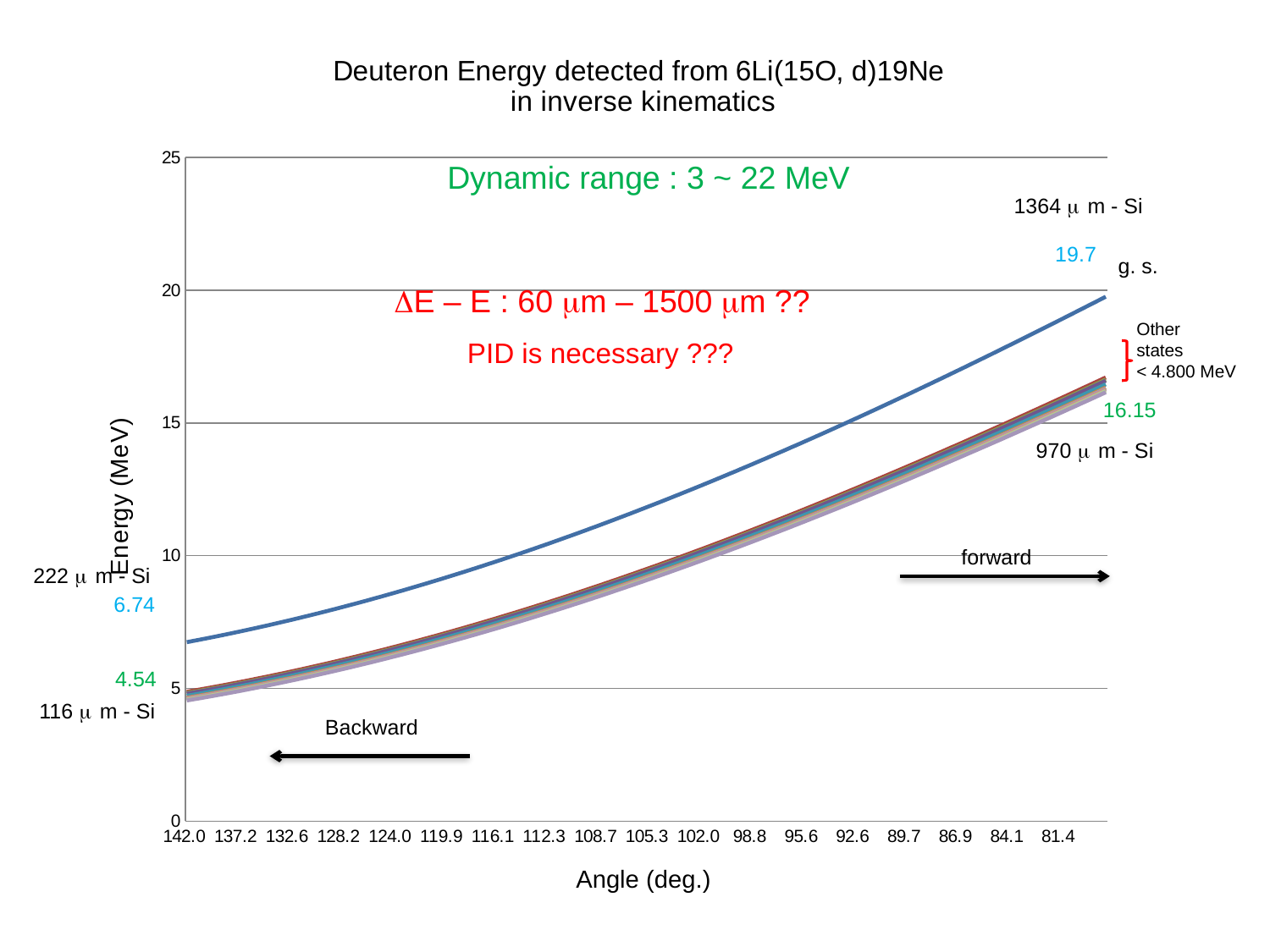

### Chart: Deuteron Energy detected from 6Li(15O, d)19Ne
in inverse kinematics

| Category |  |  |  |  |  |  |  |  |  |  |
|---|---|---|---|---|---|---|---|---|---|---|
| 141.97503399999999 | 6.74348 | 4.87548 | 4.82824 | 4.80314 | 4.72322 | 4.648939999999998 | 4.626719999999998 | 4.6114799999999985 | 4.57804 | 4.54724 |
| 141.67128399999999 | 6.7663 | 4.89624 | 4.848939999999998 | 4.8237999999999985 | 4.7438 | 4.669419999999998 | 4.647159999999999 | 4.63192 | 4.59842 | 4.567599999999998 |
| 141.36825600000006 | 6.789300000000002 | 4.91716 | 4.869819999999998 | 4.84464 | 4.7645399999999976 | 4.690059999999998 | 4.667779999999998 | 4.652519999999997 | 4.618979999999998 | 4.58812 |
| 141.06595000000002 | 6.812499999999998 | 4.938260000000002 | 4.89086 | 4.86566 | 4.78544 | 4.7108799999999995 | 4.688579999999998 | 4.67328 | 4.6397 | 4.6088 |
| 140.76436799999999 | 6.8358799999999995 | 4.95954 | 4.91208 | 4.88684 | 4.80654 | 4.73188 | 4.70954 | 4.694239999999998 | 4.660599999999998 | 4.62966 |
| 140.46350999999999 | 6.85946 | 4.981 | 4.933460000000002 | 4.9082 | 4.827799999999998 | 4.75304 | 4.73068 | 4.71534 | 4.68168 | 4.6507 |
| 140.16337799999999 | 6.88322 | 5.00262 | 4.95504 | 4.92974 | 4.84922 | 4.77438 | 4.75198 | 4.736640000000002 | 4.702919999999998 | 4.6719 |
| 139.86397199999999 | 6.9071799999999985 | 5.024419999999997 | 4.9767800000000015 | 4.95144 | 4.87082 | 4.7958799999999995 | 4.773460000000002 | 4.7581 | 4.724339999999998 | 4.69328 |
| 139.565293 | 6.931340000000002 | 5.04638 | 4.99868 | 4.973320000000002 | 4.892599999999998 | 4.817559999999998 | 4.795119999999998 | 4.779720000000002 | 4.745919999999998 | 4.714819999999998 |
| 139.26734200000001 | 6.95568 | 5.068539999999998 | 5.02076 | 4.99538 | 4.914559999999998 | 4.8394 | 4.816939999999998 | 4.80152 | 4.7676799999999995 | 4.73654 |
| 138.97011900000001 | 6.980200000000002 | 5.09086 | 5.04302 | 5.017599999999998 | 4.936680000000002 | 4.861419999999998 | 4.838919999999998 | 4.823499999999998 | 4.789600000000002 | 4.75842 |
| 138.67362499999993 | 7.004939999999999 | 5.11334 | 5.065459999999998 | 5.04 | 4.95896 | 4.88362 | 4.8610799999999985 | 4.84564 | 4.8117 | 4.78048 |
| 138.37786 | 7.02984 | 5.13602 | 5.08806 | 5.062559999999999 | 4.981420000000002 | 4.90598 | 4.88342 | 4.867939999999996 | 4.83396 | 4.8027 |
| 138.08282400000004 | 7.0549399999999975 | 5.158859999999998 | 5.110839999999998 | 5.0853 | 5.00406 | 4.928519999999998 | 4.90592 | 4.890419999999998 | 4.8564 | 4.825099999999998 |
| 137.78851900000001 | 7.08024 | 5.18186 | 5.13378 | 5.10822 | 5.02686 | 4.951220000000002 | 4.928579999999998 | 4.91308 | 4.879 | 4.84766 |
| 137.49494300000001 | 7.105719999999998 | 5.20504 | 5.1568999999999985 | 5.1313 | 5.04984 | 4.97408 | 4.95144 | 4.9359 | 4.901780000000001 | 4.87038 |
| 137.20209800000001 | 7.13138 | 5.2284 | 5.180179999999998 | 5.154559999999997 | 5.0729799999999985 | 4.997139999999998 | 4.97444 | 4.95888 | 4.924719999999998 | 4.89328 |
| 136.90998399999998 | 7.157239999999998 | 5.25192 | 5.203660000000002 | 5.177979999999998 | 5.0963 | 5.02034 | 4.99762 | 4.98204 | 4.94784 | 4.91634 |
| 136.61859999999999 | 7.18328 | 5.275620000000002 | 5.2272799999999995 | 5.20158 | 5.1197799999999996 | 5.04372 | 5.020959999999998 | 5.00538 | 4.971120000000002 | 4.93958 |
| 136.32794600000011 | 7.20952 | 5.29948 | 5.25108 | 5.22536 | 5.14344 | 5.0672799999999985 | 5.044479999999998 | 5.028859999999998 | 4.994559999999998 | 4.962979999999998 |
| 136.03802300000001 | 7.23594 | 5.323519999999998 | 5.27506 | 5.249300000000002 | 5.167259999999998 | 5.090979999999998 | 5.068179999999998 | 5.052539999999998 | 5.018179999999998 | 4.98656 |
| 135.748831 | 7.262559999999998 | 5.347739999999998 | 5.2992 | 5.273400000000001 | 5.19126 | 5.114879999999998 | 5.092019999999998 | 5.076360000000002 | 5.04196 | 5.0103 |
| 135.46036800000005 | 7.289360000000002 | 5.372119999999998 | 5.323519999999998 | 5.29768 | 5.215419999999998 | 5.138919999999998 | 5.116039999999998 | 5.10036 | 5.065899999999998 | 5.0342 |
| 135.17263499999999 | 7.31634 | 5.39668 | 5.347999999999998 | 5.322119999999997 | 5.239740000000002 | 5.163159999999999 | 5.14024 | 5.124519999999997 | 5.09002 | 5.05826 |
| 134.88563100000005 | 7.3435 | 5.4214 | 5.37266 | 5.34674 | 5.26424 | 5.187539999999998 | 5.164599999999997 | 5.14886 | 5.114299999999998 | 5.0825 |
| 134.599356 | 7.37086 | 5.446280000000002 | 5.397479999999998 | 5.37152 | 5.28892 | 5.2120999999999995 | 5.18912 | 5.17336 | 5.13876 | 5.106919999999998 |
| 134.31380999999999 | 7.398419999999998 | 5.471340000000002 | 5.42246 | 5.3964799999999995 | 5.31376 | 5.23682 | 5.2138 | 5.198039999999998 | 5.163379999999998 | 5.13148 |
| 134.02899300000001 | 7.42614 | 5.49658 | 5.44762 | 5.4216 | 5.33876 | 5.26172 | 5.238660000000002 | 5.222859999999998 | 5.188159999999998 | 5.15622 |
| 133.74490199999994 | 7.45406 | 5.521979999999998 | 5.47296 | 5.4469 | 5.363919999999998 | 5.28678 | 5.2637 | 5.2478799999999985 | 5.21312 | 5.181119999999998 |
| 133.46153900000004 | 7.48216 | 5.547539999999998 | 5.49844 | 5.472360000000002 | 5.389260000000002 | 5.3119999999999985 | 5.28888 | 5.27304 | 5.238220000000002 | 5.2062 |
| 133.178901 | 7.51044 | 5.573280000000001 | 5.524119999999996 | 5.497979999999998 | 5.41476 | 5.33738 | 5.314239999999998 | 5.29838 | 5.2635 | 5.231420000000002 |
| 132.89699000000005 | 7.53892 | 5.59918 | 5.54994 | 5.5237799999999995 | 5.44044 | 5.362939999999997 | 5.339760000000002 | 5.323859999999998 | 5.28896 | 5.25682 |
| 132.61580299999994 | 7.567579999999998 | 5.625239999999998 | 5.57594 | 5.54974 | 5.46628 | 5.38866 | 5.365459999999998 | 5.34954 | 5.3145599999999975 | 5.28238 |
| 132.33534000000006 | 7.59642 | 5.6514799999999985 | 5.6021199999999975 | 5.57586 | 5.49228 | 5.414559999999998 | 5.3913 | 5.37536 | 5.34034 | 5.308119999999998 |
| 132.0556 | 7.6254399999999976 | 5.677899999999998 | 5.628439999999998 | 5.602159999999998 | 5.51846 | 5.440620000000002 | 5.41732 | 5.401360000000002 | 5.36628 | 5.334 |
| 131.77658199999993 | 7.654639999999998 | 5.704479999999998 | 5.654939999999996 | 5.628619999999998 | 5.5447999999999995 | 5.46682 | 5.4435 | 5.427519999999999 | 5.392379999999998 | 5.360059999999998 |
| 131.49828500000001 | 7.684039999999999 | 5.731220000000002 | 5.68162 | 5.65524 | 5.571300000000002 | 5.493220000000002 | 5.46986 | 5.45384 | 5.418660000000002 | 5.38628 |
| 131.220708 | 7.71362 | 5.758119999999998 | 5.70844 | 5.682039999999998 | 5.597959999999998 | 5.51976 | 5.496360000000002 | 5.48032 | 5.4451 | 5.41266 |
| 130.94385099999994 | 7.74338 | 5.7852 | 5.73544 | 5.709 | 5.624799999999998 | 5.54648 | 5.523039999999998 | 5.5069799999999995 | 5.471680000000002 | 5.439200000000002 |
| 130.667711 | 7.773320000000002 | 5.812439999999998 | 5.76262 | 5.73612 | 5.65178 | 5.573340000000002 | 5.54988 | 5.5338 | 5.49844 | 5.465919999999998 |
| 130.39228800000006 | 7.80344 | 5.83984 | 5.78994 | 5.76342 | 5.678939999999998 | 5.6003799999999995 | 5.57688 | 5.56076 | 5.52536 | 5.49278 |
| 130.11758099999994 | 7.83374 | 5.867419999999997 | 5.817439999999999 | 5.79086 | 5.706280000000001 | 5.6275999999999975 | 5.604039999999999 | 5.587919999999999 | 5.55246 | 5.51982 |
| 129.84358799999998 | 7.864219999999999 | 5.895159999999998 | 5.8450999999999995 | 5.818479999999998 | 5.733760000000002 | 5.654959999999997 | 5.63138 | 5.615219999999998 | 5.579700000000002 | 5.547019999999998 |
| 129.57030800000001 | 7.894899999999998 | 5.92306 | 5.872919999999998 | 5.84628 | 5.76142 | 5.682479999999998 | 5.658859999999998 | 5.6426799999999995 | 5.607119999999997 | 5.57438 |
| 129.29773900000001 | 7.92574 | 5.95112 | 5.90092 | 5.87422 | 5.789240000000002 | 5.7101799999999985 | 5.686519999999998 | 5.6703 | 5.6346799999999995 | 5.6019 |
| 129.025881 | 7.95678 | 5.9793600000000025 | 5.92906 | 5.90234 | 5.817199999999998 | 5.73804 | 5.71434 | 5.698099999999998 | 5.662419999999997 | 5.629579999999998 |
| 128.75473199999999 | 7.9879799999999985 | 6.00774 | 5.95738 | 5.930620000000002 | 5.84536 | 5.76604 | 5.74232 | 5.72606 | 5.690319999999998 | 5.6574199999999975 |
| 128.48429100000001 | 8.01938 | 6.0363000000000016 | 5.98586 | 5.95904 | 5.873660000000002 | 5.79422 | 5.77046 | 5.754159999999998 | 5.71836 | 5.685419999999998 |
| 128.21455499999988 | 8.05094 | 6.065039999999998 | 6.014519999999997 | 5.987660000000002 | 5.90212 | 5.8225599999999975 | 5.79876 | 5.78244 | 5.74658 | 5.7135799999999985 |
| 127.94552400000005 | 8.082700000000003 | 6.093919999999998 | 6.04332 | 6.01642 | 5.930760000000002 | 5.85106 | 5.827219999999998 | 5.810879999999998 | 5.77496 | 5.7419 |
| 127.677196 | 8.11462 | 6.122959999999997 | 6.07228 | 6.04534 | 5.95954 | 5.87972 | 5.855839999999998 | 5.83946 | 5.8035 | 5.77038 |
| 127.40956900000003 | 8.146740000000001 | 6.152179999999998 | 6.10142 | 6.07444 | 5.9885 | 5.90854 | 5.88462 | 5.86822 | 5.8322 | 5.79904 |
| 127.142642 | 8.179020000000001 | 6.18156 | 6.13072 | 6.10368 | 6.017599999999998 | 5.93752 | 5.91356 | 5.897139999999998 | 5.86106 | 5.8278399999999975 |
| 126.87641199999997 | 8.211500000000001 | 6.2111 | 6.160179999999998 | 6.1331 | 6.04688 | 5.96668 | 5.94268 | 5.92622 | 5.89006 | 5.8568 |
| 126.61087999999998 | 8.24414 | 6.2408 | 6.18978 | 6.162659999999998 | 6.07632 | 5.9959799999999985 | 5.971940000000002 | 5.95546 | 5.919240000000002 | 5.885919999999998 |
| 126.346042 | 8.27696 | 6.270660000000002 | 6.21956 | 6.192399999999998 | 6.105899999999998 | 6.025439999999998 | 6.001360000000002 | 5.98484 | 5.94858 | 5.9152 |
| 126.081896 | 8.30996 | 6.30068 | 6.2495 | 6.2223 | 6.13566 | 6.05506 | 6.03094 | 6.014399999999998 | 5.97808 | 5.94464 |
| 125.81844199999998 | 8.34312 | 6.33086 | 6.279600000000002 | 6.25236 | 6.165579999999998 | 6.084839999999998 | 6.06068 | 6.044119999999999 | 6.007719999999998 | 5.97422 |
| 125.55567699999997 | 8.376480000000004 | 6.3612 | 6.30986 | 6.2825799999999985 | 6.19564 | 6.114779999999998 | 6.090579999999998 | 6.07398 | 6.037539999999998 | 6.0039799999999985 |
| 125.29360000000003 | 8.410020000000001 | 6.39172 | 6.34028 | 6.3129399999999976 | 6.225879999999998 | 6.144859999999999 | 6.120619999999998 | 6.104019999999998 | 6.067499999999998 | 6.03388 |
| 125.032208 | 8.44372 | 6.4223799999999995 | 6.37088 | 6.34348 | 6.256260000000002 | 6.175119999999998 | 6.150839999999998 | 6.134199999999998 | 6.09762 | 6.063959999999998 |
| 124.7715 | 8.4776 | 6.4532 | 6.401620000000002 | 6.374179999999998 | 6.28682 | 6.20554 | 6.18122 | 6.164539999999996 | 6.127899999999998 | 6.094179999999998 |
| 124.51147300000002 | 8.511660000000001 | 6.4841799999999985 | 6.4325 | 6.40504 | 6.317519999999997 | 6.2361 | 6.21174 | 6.195039999999998 | 6.158339999999998 | 6.124559999999996 |
| 124.252126 | 8.54588 | 6.51532 | 6.46356 | 6.436040000000002 | 6.34838 | 6.26684 | 6.24242 | 6.2257 | 6.188939999999998 | 6.155099999999998 |
| 123.99345700000002 | 8.58028 | 6.546640000000002 | 6.4947799999999996 | 6.46722 | 6.3794 | 6.29772 | 6.273260000000002 | 6.2565 | 6.21968 | 6.1857799999999985 |
| 123.73546399999999 | 8.61486 | 6.5781 | 6.52616 | 6.49854 | 6.4105799999999995 | 6.328759999999998 | 6.30426 | 6.2874799999999995 | 6.2505799999999985 | 6.21664 |
| 123.478145 | 8.64962 | 6.60972 | 6.5577 | 6.53002 | 6.44192 | 6.35996 | 6.33542 | 6.3186 | 6.281660000000002 | 6.24764 |
| 123.221497 | 8.68454 | 6.6415 | 6.58938 | 6.56166 | 6.473420000000002 | 6.3913 | 6.36674 | 6.34988 | 6.312859999999998 | 6.2788 |
| 122.96552000000003 | 8.719660000000001 | 6.67342 | 6.62122 | 6.59346 | 6.50506 | 6.422819999999998 | 6.3982 | 6.38132 | 6.34424 | 6.3100999999999985 |
| 122.71020900000005 | 8.75492 | 6.705519999999998 | 6.65324 | 6.625419999999997 | 6.53688 | 6.454479999999998 | 6.42982 | 6.412919999999998 | 6.37576 | 6.3415799999999996 |
| 122.45556500000002 | 8.790379999999999 | 6.73776 | 6.6854 | 6.657539999999997 | 6.568839999999998 | 6.486300000000002 | 6.4616 | 6.44466 | 6.40744 | 6.3732 |
| 122.20158300000003 | 8.825980000000003 | 6.77018 | 6.7177 | 6.6898 | 6.600959999999998 | 6.51826 | 6.49352 | 6.476560000000002 | 6.439280000000002 | 6.40496 |
| 121.94826300000005 | 8.861780000000003 | 6.80274 | 6.7501799999999985 | 6.72224 | 6.63322 | 6.5504 | 6.525599999999998 | 6.50862 | 6.471260000000004 | 6.436900000000001 |
| 121.69560199999998 | 8.89774 | 6.83546 | 6.78282 | 6.754819999999998 | 6.665639999999998 | 6.58268 | 6.557839999999998 | 6.54082 | 6.5034 | 6.468979999999998 |
| 121.44359700000003 | 8.93388 | 6.868339999999998 | 6.815599999999998 | 6.78756 | 6.69822 | 6.6151199999999974 | 6.59024 | 6.57318 | 6.5357 | 6.5012 |
| 121.19224800000001 | 8.970180000000003 | 6.901360000000002 | 6.848539999999998 | 6.820439999999998 | 6.73096 | 6.6476999999999995 | 6.622779999999998 | 6.6057 | 6.568159999999998 | 6.5336 |
| 120.94155100000003 | 9.00666 | 6.93454 | 6.88162 | 6.8534799999999985 | 6.76386 | 6.680439999999998 | 6.655479999999998 | 6.63836 | 6.60076 | 6.566119999999998 |
| 120.69150300000003 | 9.0433 | 6.967879999999998 | 6.914879999999998 | 6.88668 | 6.7969 | 6.71334 | 6.68832 | 6.67118 | 6.6335 | 6.598819999999998 |
| 120.44210400000003 | 9.08012 | 7.00138 | 6.948280000000001 | 6.92004 | 6.83008 | 6.74638 | 6.72132 | 6.704159999999998 | 6.6663999999999985 | 6.631660000000002 |
| 120.19335100000001 | 9.117100000000002 | 7.03504 | 6.981840000000002 | 6.95354 | 6.863439999999998 | 6.77958 | 6.754479999999998 | 6.73728 | 6.69946 | 6.664659999999998 |
| 119.94524100000002 | 9.15426 | 7.068839999999998 | 7.015539999999998 | 6.9872 | 6.896939999999998 | 6.812919999999997 | 6.78778 | 6.77054 | 6.732660000000002 | 6.697799999999998 |
| 119.69777199999997 | 9.19158 | 7.1027999999999984 | 7.0494 | 7.02102 | 6.93058 | 6.84644 | 6.82124 | 6.803979999999998 | 6.76602 | 6.73108 |
| 119.450942 | 9.22906 | 7.1369 | 7.08342 | 7.054979999999998 | 6.9643999999999995 | 6.8800799999999995 | 6.854839999999998 | 6.837539999999998 | 6.79954 | 6.7645399999999976 |
| 119.204748 | 9.266720000000001 | 7.17116 | 7.117599999999999 | 7.0891 | 6.99834 | 6.91388 | 6.8886 | 6.871280000000001 | 6.83318 | 6.798119999999998 |
| 118.959188 | 9.30456 | 7.2055799999999985 | 7.1518999999999995 | 7.123359999999998 | 7.03246 | 6.94784 | 6.922519999999998 | 6.90516 | 6.866999999999998 | 6.83186 |
| 118.71426000000004 | 9.342540000000005 | 7.24014 | 7.18638 | 7.157779999999998 | 7.06672 | 6.98194 | 6.95658 | 6.93918 | 6.90096 | 6.865759999999998 |
| 118.46996200000002 | 9.380700000000003 | 7.27486 | 7.221 | 7.192359999999998 | 7.101119999999998 | 7.0162 | 6.99078 | 6.973360000000001 | 6.935060000000002 | 6.8998 |
| 118.226291 | 9.41904 | 7.30974 | 7.25578 | 7.227079999999998 | 7.13568 | 7.0506 | 7.025139999999999 | 7.00768 | 6.96932 | 6.934 |
| 117.98324400000003 | 9.45752 | 7.34476 | 7.2907 | 7.26196 | 7.17038 | 7.08516 | 7.05964 | 7.04216 | 7.00372 | 6.96832 |
| 117.74081900000003 | 9.49618 | 7.37992 | 7.325779999999998 | 7.29698 | 7.20524 | 7.11986 | 7.0943 | 7.07678 | 7.038260000000002 | 7.002819999999998 |
| 117.49901500000003 | 9.535 | 7.41524 | 7.360999999999998 | 7.33216 | 7.240240000000002 | 7.154699999999998 | 7.129099999999998 | 7.111539999999998 | 7.07296 | 7.03744 |
| 117.257828 | 9.574000000000002 | 7.45072 | 7.39638 | 7.367479999999998 | 7.2754 | 7.1897 | 7.164059999999997 | 7.14646 | 7.107819999999998 | 7.07222 |
| 117.01725600000003 | 9.613140000000001 | 7.486340000000002 | 7.4319000000000015 | 7.40294 | 7.3107 | 7.224839999999999 | 7.199139999999998 | 7.181519999999998 | 7.1427999999999985 | 7.107159999999999 |
| 116.77729600000002 | 9.652460000000005 | 7.5221199999999975 | 7.467579999999998 | 7.43856 | 7.34616 | 7.260139999999998 | 7.2344 | 7.21674 | 7.177939999999999 | 7.14222 |
| 116.537947 | 9.691940000000002 | 7.55804 | 7.5034 | 7.47434 | 7.38176 | 7.295579999999998 | 7.26978 | 7.2520999999999995 | 7.21324 | 7.177439999999998 |
| 116.29920500000003 | 9.7316 | 7.594099999999998 | 7.539360000000002 | 7.51024 | 7.4174999999999995 | 7.33116 | 7.30532 | 7.2876 | 7.248660000000002 | 7.212819999999998 |
| 116.06106900000003 | 9.771400000000002 | 7.63032 | 7.57548 | 7.54632 | 7.4534 | 7.3668999999999984 | 7.341 | 7.32326 | 7.28424 | 7.24832 |
| 115.82353500000001 | 9.81136 | 7.6666799999999995 | 7.61174 | 7.582519999999998 | 7.489440000000002 | 7.40278 | 7.37684 | 7.35906 | 7.31996 | 7.28398 |
| 115.586602 | 9.851500000000005 | 7.7032 | 7.648159999999998 | 7.618879999999998 | 7.52562 | 7.438800000000001 | 7.41282 | 7.394999999999998 | 7.355839999999998 | 7.31978 |
| 115.350267 | 9.891800000000003 | 7.739860000000002 | 7.684719999999999 | 7.655379999999998 | 7.56196 | 7.4749799999999995 | 7.44894 | 7.4310800000000015 | 7.39184 | 7.355719999999998 |
| 115.11452800000002 | 9.932260000000001 | 7.776660000000002 | 7.72142 | 7.692039999999999 | 7.59842 | 7.51128 | 7.4852 | 7.46732 | 7.427999999999998 | 7.39182 |
| 114.87938099999997 | 9.97286 | 7.81362 | 7.75828 | 7.728839999999998 | 7.63506 | 7.54774 | 7.5216 | 7.50368 | 7.4643 | 7.42804 |
| 114.64482500000003 | 10.013640000000002 | 7.850719999999998 | 7.79528 | 7.7657799999999995 | 7.67182 | 7.58434 | 7.55816 | 7.5402 | 7.50076 | 7.464419999999998 |
| 114.41085600000002 | 10.054580000000003 | 7.887959999999998 | 7.832419999999998 | 7.802859999999998 | 7.70872 | 7.621099999999998 | 7.594859999999998 | 7.57688 | 7.53734 | 7.500939999999998 |
| 114.17747399999998 | 10.095680000000003 | 7.92536 | 7.8697 | 7.8401 | 7.74578 | 7.657979999999998 | 7.6317 | 7.61368 | 7.57406 | 7.5376 |
| 113.94467400000005 | 10.136940000000001 | 7.9628999999999985 | 7.90714 | 7.8774799999999985 | 7.7829799999999985 | 7.695019999999999 | 7.668679999999998 | 7.65062 | 7.610939999999998 | 7.5744 |
| 113.71245500000002 | 10.17836 | 8.000580000000003 | 7.94472 | 7.915 | 7.820319999999998 | 7.7322 | 7.7058 | 7.687719999999998 | 7.647959999999998 | 7.61134 |
| 113.48081400000002 | 10.21992 | 8.0384 | 7.98244 | 7.95266 | 7.857819999999998 | 7.76952 | 7.74308 | 7.724959999999998 | 7.685119999999999 | 7.648439999999998 |
| 113.24974899999998 | 10.261660000000001 | 8.076360000000001 | 8.020300000000002 | 7.99046 | 7.895439999999998 | 7.8069799999999985 | 7.78048 | 7.762319999999998 | 7.722419999999998 | 7.68566 |
| 113.01925600000003 | 10.303540000000003 | 8.11448 | 8.058300000000001 | 8.02842 | 7.933220000000002 | 7.844579999999998 | 7.818039999999998 | 7.79984 | 7.75986 | 7.72304 |
| 112.789334 | 10.345600000000005 | 8.152740000000005 | 8.09646 | 8.06652 | 7.971120000000002 | 7.88232 | 7.855739999999998 | 7.8374999999999995 | 7.797439999999998 | 7.760539999999998 |
| 112.55998 | 10.3878 | 8.19114 | 8.13474 | 8.104740000000001 | 8.00918 | 7.9202 | 7.893559999999998 | 7.8753 | 7.83516 | 7.798179999999999 |
| 112.331192 | 10.43016 | 8.22968 | 8.17318 | 8.14312 | 8.047379999999999 | 7.95822 | 7.931540000000002 | 7.913240000000002 | 7.87302 | 7.835979999999998 |
| 112.10296700000001 | 10.472680000000004 | 8.26836 | 8.21176 | 8.181640000000002 | 8.08572 | 7.9964 | 7.969660000000002 | 7.95132 | 7.91102 | 7.8739 |
| 111.87530199999996 | 10.515360000000001 | 8.30718 | 8.250480000000003 | 8.2203 | 8.124179999999999 | 8.0347 | 8.007900000000001 | 7.98954 | 7.949160000000002 | 7.91198 |
| 111.648195 | 10.55818 | 8.34614 | 8.28932 | 8.2591 | 8.1628 | 8.07314 | 8.0463 | 8.02788 | 7.98744 | 7.95018 |
| 111.42164400000003 | 10.60116 | 8.38526 | 8.32832 | 8.29804 | 8.201560000000002 | 8.11172 | 8.08482 | 8.06638 | 8.02584 | 7.98852 |
| 111.195646 | 10.6443 | 8.4245 | 8.367460000000005 | 8.33712 | 8.24046 | 8.150440000000005 | 8.123500000000003 | 8.105020000000001 | 8.064400000000003 | 8.027000000000001 |
| 110.97019899999998 | 10.6876 | 8.463880000000003 | 8.406740000000003 | 8.37634 | 8.2795 | 8.189300000000001 | 8.1623 | 8.14378 | 8.103100000000001 | 8.065620000000003 |
| 110.74529900000003 | 10.73104 | 8.50342 | 8.44616 | 8.415700000000003 | 8.318660000000001 | 8.228299999999997 | 8.20124 | 8.1827 | 8.141919999999997 | 8.104379999999999 |
| 110.520945 | 10.77464 | 8.54308 | 8.48572 | 8.455200000000005 | 8.357980000000003 | 8.26744 | 8.24034 | 8.22174 | 8.18088 | 8.14326 |
| 110.29713400000003 | 10.81838 | 8.582880000000003 | 8.52542 | 8.494840000000003 | 8.39742 | 8.30672 | 8.27954 | 8.26092 | 8.21998 | 8.182300000000001 |
| 110.073864 | 10.862280000000004 | 8.62284 | 8.565240000000005 | 8.53462 | 8.43702 | 8.34612 | 8.318900000000001 | 8.30024 | 8.259220000000001 | 8.22146 |
| 109.85113200000001 | 10.90634 | 8.662920000000002 | 8.605220000000001 | 8.574520000000001 | 8.476740000000005 | 8.385660000000005 | 8.358400000000003 | 8.3397 | 8.2986 | 8.260760000000001 |
| 109.62893499999997 | 10.950540000000004 | 8.703140000000001 | 8.64532 | 8.61458 | 8.5166 | 8.42534 | 8.398020000000002 | 8.379280000000003 | 8.33812 | 8.3002 |
| 109.40727099999999 | 10.994900000000001 | 8.743480000000002 | 8.685580000000005 | 8.654760000000001 | 8.556580000000004 | 8.465160000000003 | 8.43778 | 8.419020000000002 | 8.37776 | 8.33976 |
| 109.18613799999997 | 11.03942 | 8.78398 | 8.72596 | 8.69508 | 8.596720000000001 | 8.505120000000002 | 8.477680000000003 | 8.45888 | 8.41754 | 8.379460000000007 |
| 108.96553299999998 | 11.08408 | 8.824620000000001 | 8.766480000000003 | 8.73554 | 8.63698 | 8.545200000000001 | 8.51772 | 8.49888 | 8.457440000000004 | 8.419300000000002 |
| 108.74545400000002 | 11.12888 | 8.865380000000004 | 8.807120000000001 | 8.776140000000002 | 8.67738 | 8.585420000000003 | 8.55788 | 8.539 | 8.4975 | 8.459280000000003 |
| 108.52589799999997 | 11.17384 | 8.90628 | 8.84792 | 8.81686 | 8.71792 | 8.62578 | 8.59818 | 8.579260000000001 | 8.537680000000002 | 8.49938 |
| 108.30686300000002 | 11.21894 | 8.94732 | 8.88884 | 8.857740000000005 | 8.758600000000001 | 8.666260000000001 | 8.63862 | 8.619660000000001 | 8.57798 | 8.539620000000001 |
| 108.08834599999997 | 11.2642 | 8.9885 | 8.929900000000004 | 8.89872 | 8.7994 | 8.70688 | 8.67918 | 8.66018 | 8.618440000000001 | 8.57998 |
| 107.87034399999997 | 11.309600000000003 | 9.029800000000002 | 8.971100000000003 | 8.939860000000001 | 8.840340000000001 | 8.74764 | 8.719880000000002 | 8.700840000000001 | 8.659020000000003 | 8.62048 |
| 107.65285599999997 | 11.355140000000004 | 9.071240000000001 | 9.01242 | 8.981120000000002 | 8.881400000000003 | 8.78852 | 8.760720000000001 | 8.74164 | 8.699720000000001 | 8.66112 |
| 107.435879 | 11.400840000000002 | 9.112820000000001 | 9.053880000000003 | 9.02252 | 8.922600000000003 | 8.829540000000005 | 8.801680000000003 | 8.78256 | 8.74056 | 8.70188 |
| 107.21941000000002 | 11.446680000000002 | 9.154520000000002 | 9.095480000000004 | 9.064060000000001 | 8.963940000000003 | 8.870700000000005 | 8.842780000000003 | 8.82362 | 8.781540000000001 | 8.74278 |
| 107.00344699999998 | 11.492680000000004 | 9.19636 | 9.1372 | 9.105720000000002 | 9.005400000000003 | 8.91198 | 8.884 | 8.8648 | 8.822640000000005 | 8.783800000000001 |
| 106.787988 | 11.5388 | 9.238339999999999 | 9.179060000000002 | 9.14752 | 9.047 | 8.953380000000003 | 8.925360000000001 | 8.906120000000001 | 8.86386 | 8.82496 |
| 106.57302999999999 | 11.585080000000003 | 9.28044 | 9.22104 | 9.189440000000005 | 9.088740000000001 | 8.99492 | 8.966840000000005 | 8.94758 | 8.905240000000003 | 8.866240000000005 |
| 106.35856999999999 | 11.6315 | 9.322680000000005 | 9.263160000000001 | 9.2315 | 9.130600000000001 | 9.0366 | 9.008460000000001 | 8.98916 | 8.946720000000001 | 8.907660000000003 |
| 106.14460699999999 | 11.67808 | 9.365060000000005 | 9.305420000000005 | 9.273700000000002 | 9.172580000000004 | 9.0784 | 9.0502 | 9.03086 | 8.98834 | 8.949200000000001 |
| 105.93113700000002 | 11.7248 | 9.407540000000003 | 9.347800000000001 | 9.31602 | 9.2147 | 9.12034 | 9.092080000000003 | 9.072700000000005 | 9.030100000000001 | 8.990860000000001 |
| 105.71815900000003 | 11.77164 | 9.450180000000003 | 9.390320000000001 | 9.358460000000003 | 9.25694 | 9.162400000000005 | 9.13408 | 9.114660000000002 | 9.071980000000002 | 9.032660000000003 |
| 105.50566999999999 | 11.81864 | 9.49294 | 9.432960000000001 | 9.40104 | 9.29932 | 9.20458 | 9.176200000000001 | 9.156740000000003 | 9.11398 | 9.074580000000003 |
| 105.29366800000003 | 11.865780000000006 | 9.535820000000001 | 9.47572 | 9.44374 | 9.341840000000001 | 9.2469 | 9.21846 | 9.19896 | 9.1561 | 9.11664 |
| 105.08215 | 11.91306 | 9.578840000000001 | 9.51862 | 9.486580000000004 | 9.38446 | 9.289340000000001 | 9.26084 | 9.241319999999995 | 9.19836 | 9.15882 |
| 104.87111400000002 | 11.960500000000003 | 9.622000000000002 | 9.561660000000002 | 9.52954 | 9.42722 | 9.331900000000001 | 9.303360000000001 | 9.28378 | 9.24076 | 9.20112 |
| 104.660557 | 12.00806 | 9.66526 | 9.604800000000001 | 9.572640000000005 | 9.470120000000001 | 9.374600000000003 | 9.346 | 9.32638 | 9.28326 | 9.24356 |
| 104.45047700000001 | 12.055760000000005 | 9.70868 | 9.6481 | 9.615860000000001 | 9.513120000000002 | 9.417420000000003 | 9.388760000000001 | 9.369100000000005 | 9.3259 | 9.286100000000001 |
| 104.240872 | 12.1036 | 9.7522 | 9.691500000000001 | 9.6592 | 9.55626 | 9.46038 | 9.43166 | 9.41196 | 9.36866 | 9.32878 |
| 104.031739 | 12.1516 | 9.795860000000001 | 9.735040000000001 | 9.702680000000003 | 9.599540000000003 | 9.503440000000005 | 9.47466 | 9.45494 | 9.411560000000001 | 9.3716 |
| 103.82307699999997 | 12.199720000000001 | 9.839640000000003 | 9.7787 | 9.746279999999999 | 9.64292 | 9.54664 | 9.517800000000001 | 9.498040000000001 | 9.45456 | 9.414520000000001 |
| 103.61488199999998 | 12.247979999999998 | 9.883560000000003 | 9.822500000000005 | 9.790000000000001 | 9.686440000000003 | 9.589960000000001 | 9.56108 | 9.54126 | 9.4977 | 9.457580000000005 |
| 103.40715200000002 | 12.29638 | 9.9276 | 9.866400000000004 | 9.833860000000001 | 9.73008 | 9.633420000000001 | 9.604460000000001 | 9.5846 | 9.54096 | 9.500760000000001 |
| 103.19988499999998 | 12.34492 | 9.971760000000002 | 9.910440000000005 | 9.877820000000002 | 9.77386 | 9.67698 | 9.647979999999999 | 9.62808 | 9.584340000000001 | 9.54406 |
| 102.99307899999998 | 12.393600000000005 | 10.01604 | 9.95462 | 9.92192 | 9.81774 | 9.72068 | 9.691600000000001 | 9.671660000000001 | 9.62784 | 9.587480000000003 |
| 102.78673199999997 | 12.44242 | 10.060460000000004 | 9.9989 | 9.966140000000005 | 9.86176 | 9.7645 | 9.73536 | 9.71538 | 9.671460000000002 | 9.63102 |
| 102.58083999999998 | 12.49136 | 10.10498 | 10.04332 | 10.0105 | 9.905880000000003 | 9.808440000000003 | 9.779240000000001 | 9.759220000000001 | 9.71522 | 9.67468 |
| 102.37540300000001 | 12.54044 | 10.14964 | 10.08784 | 10.054960000000001 | 9.950140000000005 | 9.852500000000006 | 9.82324 | 9.803180000000003 | 9.759080000000003 | 9.71848 |
| 102.17041599999997 | 12.58966 | 10.194420000000001 | 10.1325 | 10.09956 | 9.994520000000001 | 9.896680000000005 | 9.867360000000001 | 9.84726 | 9.803080000000003 | 9.76238 |
| 101.965879 | 12.63902 | 10.23932 | 10.17728 | 10.14426 | 10.03902 | 9.94098 | 9.9116 | 9.89146 | 9.84718 | 9.806400000000004 |
| 101.76178899999998 | 12.688500000000001 | 10.28436 | 10.22218 | 10.1891 | 10.08366 | 9.985400000000004 | 9.955980000000004 | 9.935780000000003 | 9.89142 | 9.850560000000005 |
| 101.558144 | 12.73814 | 10.329500000000005 | 10.2672 | 10.23406 | 10.1284 | 10.02994 | 10.00046 | 9.980220000000001 | 9.935780000000003 | 9.894820000000001 |
| 101.354941 | 12.78788 | 10.374780000000003 | 10.31236 | 10.27914 | 10.17326 | 10.0746 | 10.045060000000001 | 10.0248 | 9.98024 | 9.939200000000001 |
| 101.15217799999996 | 12.83778 | 10.420160000000001 | 10.357620000000002 | 10.324340000000001 | 10.21824 | 10.11938 | 10.089780000000003 | 10.069480000000004 | 10.02482 | 9.983720000000003 |
| 100.94985300000003 | 12.8878 | 10.465680000000006 | 10.403 | 10.369660000000003 | 10.263340000000001 | 10.1643 | 10.13462 | 10.11428 | 10.069540000000003 | 10.02834 |
| 100.74796300000006 | 12.93796 | 10.5113 | 10.448500000000001 | 10.415100000000002 | 10.30856 | 10.2093 | 10.179580000000003 | 10.159180000000003 | 10.11436 | 10.073080000000003 |
| 100.54650700000002 | 12.988240000000001 | 10.55706 | 10.49412 | 10.460640000000003 | 10.353900000000005 | 10.254440000000002 | 10.22466 | 10.20422 | 10.1593 | 10.11792 |
| 100.345483 | 13.03866 | 10.602920000000001 | 10.53988 | 10.50632 | 10.39936 | 10.2997 | 10.26984 | 10.249379999999999 | 10.20436 | 10.1629 |
| 100.144887 | 13.0892 | 10.6489 | 10.585740000000005 | 10.55212 | 10.44494 | 10.345080000000003 | 10.315160000000002 | 10.294640000000001 | 10.24954 | 10.208 |
| 99.944717999999995 | 13.13988 | 10.69502 | 10.63172 | 10.59802 | 10.490640000000004 | 10.390560000000002 | 10.360580000000006 | 10.34002 | 10.29484 | 10.2532 |
| 99.744974000000028 | 13.19068 | 10.74124 | 10.6778 | 10.64406 | 10.536440000000002 | 10.436160000000001 | 10.40612 | 10.385520000000003 | 10.34024 | 10.29852 |
| 99.545652000000004 | 13.24162 | 10.78758 | 10.72402 | 10.6902 | 10.58236 | 10.48188 | 10.451780000000003 | 10.431140000000001 | 10.385760000000005 | 10.343960000000001 |
| 99.34675 | 13.292680000000002 | 10.83404 | 10.770340000000001 | 10.736460000000001 | 10.62842 | 10.52772 | 10.49756 | 10.476880000000003 | 10.4314 | 10.389500000000004 |
| 99.148267000000004 | 13.343860000000001 | 10.88062 | 10.816800000000002 | 10.78284 | 10.67456 | 10.573680000000003 | 10.54344 | 10.52272 | 10.47714 | 10.435180000000004 |
| 98.950198999999998 | 13.395180000000003 | 10.9273 | 10.86336 | 10.829320000000001 | 10.72084 | 10.61974 | 10.589460000000004 | 10.568680000000002 | 10.52302 | 10.48094 |
| 98.752544999999998 | 13.446620000000001 | 10.9741 | 10.910020000000001 | 10.875940000000003 | 10.76722 | 10.66592 | 10.63556 | 10.61476 | 10.569000000000004 | 10.52684 |
| 98.555302999999938 | 13.4982 | 11.02102 | 10.95682 | 10.92266 | 10.81372 | 10.712200000000001 | 10.6818 | 10.66094 | 10.615080000000004 | 10.572840000000005 |
| 98.358470999999938 | 13.549900000000001 | 11.068060000000001 | 11.00372 | 10.969480000000006 | 10.860340000000004 | 10.75862 | 10.72814 | 10.70724 | 10.66128 | 10.61896 |
| 98.162044999999978 | 13.60172 | 11.1152 | 11.050740000000005 | 11.016440000000005 | 10.90706 | 10.805120000000002 | 10.7746 | 10.753640000000004 | 10.707600000000001 | 10.665180000000003 |
| 97.96602500000003 | 13.65366 | 11.162480000000004 | 11.09788 | 11.063500000000005 | 10.953900000000004 | 10.851760000000002 | 10.82116 | 10.800180000000003 | 10.75404 | 10.71152 |
| 97.770409000000001 | 13.70574 | 11.20984 | 11.14512 | 11.11068 | 11.000860000000001 | 10.8985 | 10.867840000000005 | 10.8468 | 10.800580000000004 | 10.75798 |
| 97.57519299999997 | 13.75794 | 11.257340000000001 | 11.192480000000003 | 11.157960000000001 | 11.04792 | 10.94536 | 10.914620000000001 | 10.893560000000004 | 10.84722 | 10.804540000000005 |
| 97.38037599999997 | 13.81024 | 11.30494 | 11.23994 | 11.20536 | 11.095080000000003 | 10.992320000000001 | 10.96152 | 10.9404 | 10.893980000000004 | 10.85122 |
| 97.185956999999988 | 13.862700000000004 | 11.352640000000008 | 11.28752 | 11.25286 | 11.14238 | 11.03938 | 11.00854 | 10.98738 | 10.94084 | 10.898 |
| 96.991932000000006 | 13.91526 | 11.400460000000002 | 11.33522 | 11.300480000000004 | 11.18976 | 11.08656 | 11.055660000000003 | 11.03444 | 10.987820000000001 | 10.94488 |
| 96.798300000000012 | 13.96794 | 11.4484 | 11.38302 | 11.34822 | 11.237279999999998 | 11.13386 | 11.102880000000004 | 11.08164 | 11.03492 | 10.99188 |
| 96.605058999999954 | 14.02074 | 11.496440000000003 | 11.43092 | 11.39606 | 11.28488 | 11.18126 | 11.150220000000001 | 11.128919999999999 | 11.08212 | 11.038979999999999 |
| 96.412206000000026 | 14.073680000000003 | 11.5446 | 11.47894 | 11.444 | 11.332600000000005 | 11.228779999999999 | 11.19766 | 11.17632 | 11.12942 | 11.0862 |
| 96.219740000000002 | 14.12672 | 11.59286 | 11.52708 | 11.49206 | 11.380440000000004 | 11.27638 | 11.24522 | 11.223840000000001 | 11.176820000000001 | 11.13352 |
| 96.027659000000028 | 14.179880000000002 | 11.64124 | 11.57532 | 11.54024 | 11.42838 | 11.32412 | 11.29288 | 11.27144 | 11.22434 | 11.18094 |
| 95.83596 | 14.23316 | 11.689720000000001 | 11.623660000000001 | 11.5885 | 11.476420000000005 | 11.37194 | 11.34064 | 11.31916 | 11.27196 | 11.22848 |
| 95.64464300000003 | 14.286580000000002 | 11.738299999999999 | 11.67212 | 11.63688 | 11.52458 | 11.419880000000003 | 11.38852 | 11.367000000000004 | 11.319700000000005 | 11.27612 |
| 95.453703000000004 | 14.3401 | 11.787 | 11.72068 | 11.68538 | 11.572840000000005 | 11.467920000000001 | 11.436500000000002 | 11.41494 | 11.367540000000004 | 11.32386 |
| 95.263141000000005 | 14.393740000000005 | 11.835800000000004 | 11.76934 | 11.73398 | 11.6212 | 11.516080000000002 | 11.484580000000003 | 11.462980000000003 | 11.415480000000006 | 11.37172 |
| 95.07295299999997 | 14.4475 | 11.8847 | 11.81812 | 11.782680000000003 | 11.66966 | 11.56432 | 11.53276 | 11.51112 | 11.463520000000004 | 11.41966 |
| 94.883137999999988 | 14.50136 | 11.933720000000001 | 11.867000000000004 | 11.831480000000004 | 11.71824 | 11.612680000000003 | 11.58106 | 11.55936 | 11.511660000000001 | 11.46772 |
| 94.693692999999982 | 14.55536 | 11.982840000000005 | 11.915980000000003 | 11.880400000000003 | 11.76692 | 11.66114 | 11.62946 | 11.60772 | 11.55992 | 11.515880000000003 |
| 94.504617999999994 | 14.60946 | 12.03206 | 11.965060000000005 | 11.92942 | 11.815700000000003 | 11.70972 | 11.67796 | 11.65616 | 11.60828 | 11.564160000000001 |
| 94.315909000000005 | 14.663680000000003 | 12.0814 | 12.01426 | 11.978540000000002 | 11.864600000000005 | 11.75838 | 11.726560000000001 | 11.70472 | 11.656740000000005 | 11.61252 |
| 94.127566000000002 | 14.71802 | 12.13082 | 12.063560000000004 | 12.02776 | 11.913580000000003 | 11.80716 | 11.775260000000001 | 11.75338 | 11.705300000000001 | 11.66098 |
| 93.939584999999994 | 14.772460000000002 | 12.18036 | 12.112960000000001 | 12.07708 | 11.962680000000006 | 11.856020000000004 | 11.82408 | 11.802160000000002 | 11.753960000000001 | 11.70956 |
| 93.751965999999996 | 14.827020000000001 | 12.23 | 12.162460000000005 | 12.126520000000001 | 12.01188 | 11.905000000000003 | 11.872980000000004 | 11.85102 | 11.802720000000004 | 11.75822 |
| 93.564706000000001 | 14.8817 | 12.27974 | 12.212060000000001 | 12.17604 | 12.06118 | 11.954080000000003 | 11.922000000000002 | 11.899980000000003 | 11.851580000000004 | 11.807 |
| 93.377803 | 14.936480000000003 | 12.329600000000005 | 12.26178 | 12.225680000000002 | 12.11056 | 12.003260000000001 | 11.9711 | 11.94904 | 11.90056 | 11.855880000000006 |
| 93.191255000000027 | 14.99138 | 12.379540000000004 | 12.311580000000003 | 12.27542 | 12.16006 | 12.052540000000004 | 12.02032 | 11.9982 | 11.949620000000001 | 11.90484 |
| 93.005061999999981 | 15.04638 | 12.429580000000003 | 12.361500000000005 | 12.325240000000004 | 12.20966 | 12.10192 | 12.06962 | 12.04748 | 11.99878 | 11.95392 |
| 92.81922000000003 | 15.1015 | 12.479740000000003 | 12.4115 | 12.375180000000004 | 12.259360000000001 | 12.15138 | 12.11904 | 12.09684 | 12.04804 | 12.003080000000002 |
| 92.633726999999979 | 15.156740000000005 | 12.52998 | 12.461600000000002 | 12.425220000000001 | 12.30916 | 12.20096 | 12.16854 | 12.1463 | 12.0974 | 12.05236 |
| 92.448582999999999 | 15.212060000000001 | 12.58032 | 12.51182 | 12.47536 | 12.359060000000005 | 12.250640000000002 | 12.21814 | 12.19586 | 12.14686 | 12.10172 |
| 92.263784999999999 | 15.267520000000001 | 12.63078 | 12.56212 | 12.525580000000003 | 12.40906 | 12.300400000000003 | 12.26786 | 12.24552 | 12.19642 | 12.15118 |
| 92.079331999999937 | 15.323080000000003 | 12.68132 | 12.612540000000005 | 12.57592 | 12.459140000000003 | 12.350280000000003 | 12.31766 | 12.29528 | 12.24606 | 12.20074 |
| 91.895221000000006 | 15.378740000000002 | 12.731959999999999 | 12.663040000000002 | 12.62634 | 12.50934 | 12.40024 | 12.367560000000005 | 12.34512 | 12.29582 | 12.250400000000004 |
| 91.711450000000028 | 15.4345 | 12.7827 | 12.71364 | 12.676880000000002 | 12.559620000000002 | 12.4503 | 12.417540000000002 | 12.395080000000004 | 12.345660000000002 | 12.300140000000004 |
| 91.528019 | 15.49038 | 12.833540000000005 | 12.76434 | 12.727500000000001 | 12.61 | 12.50046 | 12.467640000000005 | 12.445120000000001 | 12.395600000000004 | 12.34998 |
| 91.344925000000046 | 15.54636 | 12.884480000000003 | 12.81512 | 12.77822 | 12.660480000000003 | 12.55072 | 12.51782 | 12.49526 | 12.445640000000004 | 12.39992 |
| 91.162165999999999 | 15.602460000000002 | 12.935500000000005 | 12.866020000000002 | 12.82902 | 12.71106 | 12.60106 | 12.568100000000001 | 12.545480000000003 | 12.495760000000002 | 12.44996 |
| 90.979740999999976 | 15.65864 | 12.986640000000003 | 12.917 | 12.879940000000003 | 12.76172 | 12.6515 | 12.61848 | 12.59582 | 12.546000000000001 | 12.5001 |
| 90.797647999999995 | 15.71494 | 13.03786 | 12.96808 | 12.93094 | 12.812480000000006 | 12.70204 | 12.668940000000001 | 12.64624 | 12.59632 | 12.550320000000001 |
| 90.615884999999977 | 15.77134 | 13.089180000000002 | 13.019260000000001 | 12.982040000000003 | 12.863340000000004 | 12.752660000000002 | 12.7195 | 12.69674 | 12.64672 | 12.600620000000001 |
| 90.434450000000027 | 15.827860000000001 | 13.14058 | 13.07052 | 13.033240000000001 | 12.9143 | 12.803380000000002 | 12.77016 | 12.747359999999997 | 12.69722 | 12.65104 |
| 90.253340999999978 | 15.884460000000002 | 13.192080000000002 | 13.12188 | 13.084520000000001 | 12.965340000000005 | 12.854200000000002 | 12.8209 | 12.79806 | 12.747819999999999 | 12.70154 |
| 90.072557999999972 | 15.94118 | 13.24368 | 13.17334 | 13.135900000000001 | 13.016480000000003 | 12.905100000000004 | 12.871740000000004 | 12.848840000000001 | 12.7985 | 12.75212 |
| 89.892097999999976 | 15.99798 | 13.29538 | 13.22488 | 13.18736 | 13.0677 | 12.956100000000005 | 12.92266 | 12.89972 | 12.84928 | 12.802800000000003 |
| 89.711958999999993 | 16.054900000000007 | 13.34716 | 13.27652 | 13.238919999999997 | 13.11902 | 13.007200000000001 | 12.973680000000003 | 12.950700000000005 | 12.90014 | 12.853580000000006 |
| 89.532139999999998 | 16.11192000000001 | 13.39902 | 13.32826 | 13.29058 | 13.17042 | 13.05838 | 13.0248 | 13.00176 | 12.9511 | 12.904440000000005 |
| 89.352638999999954 | 16.16903999999999 | 13.450980000000003 | 13.380080000000003 | 13.34232 | 13.221919999999999 | 13.109640000000002 | 13.076000000000002 | 13.052900000000005 | 13.002140000000002 | 12.955380000000003 |
| 89.173454999999976 | 16.22623999999999 | 13.50304 | 13.43198 | 13.394160000000001 | 13.2735 | 13.161 | 13.12728 | 13.104140000000001 | 13.053280000000004 | 13.00642 |
| 88.994585000000029 | 16.28355999999999 | 13.555180000000004 | 13.483980000000004 | 13.44608 | 13.325180000000003 | 13.212440000000004 | 13.17866 | 13.155480000000006 | 13.1045 | 13.057540000000005 |
| 88.816028000000003 | 16.34096 | 13.607420000000001 | 13.53608 | 13.4981 | 13.37696 | 13.26398 | 13.23012 | 13.206900000000001 | 13.15582 | 13.10876 |
| 88.63778299999997 | 16.398479999999992 | 13.659740000000005 | 13.58826 | 13.5502 | 13.4288 | 13.315600000000003 | 13.28168 | 13.2584 | 13.20722 | 13.16006 |
| 88.459846999999982 | 16.45608 | 13.71216 | 13.64052 | 13.60238 | 13.480740000000004 | 13.3673 | 13.33332 | 13.309980000000003 | 13.258700000000001 | 13.21144 |
| 88.282219999999995 | 16.51378 | 13.764660000000001 | 13.692880000000002 | 13.65466 | 13.532780000000002 | 13.4191 | 13.385040000000004 | 13.361660000000002 | 13.310280000000002 | 13.262920000000001 |
| 88.104899000000003 | 16.57158 | 13.81724 | 13.74532 | 13.70702 | 13.584900000000001 | 13.470980000000004 | 13.43684 | 13.413440000000003 | 13.361940000000002 | 13.314480000000003 |
| 87.92788299999998 | 16.62948 | 13.86992 | 13.79784 | 13.759480000000003 | 13.6371 | 13.522960000000001 | 13.48874 | 13.465280000000003 | 13.413680000000003 | 13.36612 |
| 87.751170000000002 | 16.687460000000005 | 13.922680000000003 | 13.850460000000004 | 13.812000000000003 | 13.68938 | 13.575000000000003 | 13.54074 | 13.51722 | 13.465500000000004 | 13.417860000000001 |
| 87.574759 | 16.74555999999999 | 13.975520000000005 | 13.90316 | 13.864640000000003 | 13.74176 | 13.62714 | 13.5928 | 13.569240000000002 | 13.51742 | 13.469680000000004 |
| 87.398646999999983 | 16.80373999999999 | 14.02844 | 13.955940000000004 | 13.917340000000001 | 13.7942 | 13.67936 | 13.64494 | 13.62134 | 13.569420000000004 | 13.521560000000001 |
| 87.222834999999989 | 16.86199999999999 | 14.08146 | 14.0088 | 13.97012 | 13.84674 | 13.73168 | 13.69718 | 13.67352 | 13.621500000000001 | 13.573560000000002 |
| 87.04731900000003 | 16.920359999999988 | 14.13456 | 14.06176 | 14.023 | 13.899380000000004 | 13.78406 | 13.749500000000001 | 13.7258 | 13.67366 | 13.62562 |
| 86.872098999999963 | 16.97881999999999 | 14.18774 | 14.1148 | 14.07596 | 13.952080000000004 | 13.836540000000005 | 13.8019 | 13.77814 | 13.725900000000001 | 13.677760000000001 |
| 86.697171999999981 | 17.037360000000007 | 14.241019999999999 | 14.16792 | 14.129 | 14.00486 | 13.889080000000003 | 13.854380000000004 | 13.830580000000003 | 13.77822 | 13.72998 |
| 86.522536999999971 | 17.096 | 14.29436 | 14.221119999999999 | 14.182120000000001 | 14.057740000000004 | 13.94172 | 13.906940000000002 | 13.883100000000002 | 13.830640000000002 | 13.782300000000001 |
| 86.348194000000007 | 17.15474 | 14.347800000000001 | 14.2744 | 14.23534 | 14.1107 | 13.994440000000004 | 13.959600000000004 | 13.935680000000003 | 13.88312 | 13.834680000000002 |
| 86.174138999999954 | 17.21356 | 14.4013 | 14.32776 | 14.28862 | 14.16372 | 14.04724 | 14.01232 | 13.98836 | 13.935700000000002 | 13.88716 |
| 86.00037199999997 | 17.272459999999988 | 14.4549 | 14.38122 | 14.34198 | 14.216840000000001 | 14.10012 | 14.06512 | 14.04112 | 13.98834 | 13.9397 |
| 85.826890999999989 | 17.331460000000007 | 14.50858 | 14.43474 | 14.395440000000006 | 14.27004 | 14.15306 | 14.11802 | 14.093960000000001 | 14.04106 | 13.992320000000001 |
| 85.653694999999999 | 17.39053999999999 | 14.562340000000004 | 14.48834 | 14.44896 | 14.32332 | 14.206100000000001 | 14.17098 | 14.14688 | 14.09388 | 14.04504 |
| 85.480781999999977 | 17.44969999999999 | 14.61616 | 14.54204 | 14.502560000000004 | 14.376660000000005 | 14.259220000000001 | 14.22402 | 14.199860000000001 | 14.14676 | 14.09782 |
| 85.308149999999998 | 17.50895999999999 | 14.67008 | 14.595800000000002 | 14.55626 | 14.430100000000001 | 14.312420000000005 | 14.277140000000001 | 14.252940000000002 | 14.199720000000001 | 14.150680000000003 |
| 85.135797999999937 | 17.56829999999999 | 14.72408 | 14.64964 | 14.61002 | 14.483600000000004 | 14.365680000000006 | 14.33034 | 14.306080000000003 | 14.25276 | 14.20362 |
| 84.963725999999994 | 17.627739999999992 | 14.77814 | 14.70356 | 14.66386 | 14.53718 | 14.41902 | 14.383600000000005 | 14.359300000000005 | 14.305880000000004 | 14.256640000000004 |
| 84.791930000000022 | 17.68725999999999 | 14.8323 | 14.75756 | 14.71778 | 14.59084 | 14.472440000000006 | 14.436960000000001 | 14.412600000000005 | 14.359060000000005 | 14.30972 |
| 84.620409999999978 | 17.746860000000005 | 14.886520000000004 | 14.811640000000002 | 14.77176 | 14.64458 | 14.52594 | 14.49038 | 14.465980000000004 | 14.41234 | 14.362880000000006 |
| 84.449164000000039 | 17.806539999999984 | 14.94082 | 14.865780000000006 | 14.825840000000005 | 14.6984 | 14.57952 | 14.54388 | 14.519440000000005 | 14.465680000000006 | 14.416120000000001 |
| 84.278190999999978 | 17.86629999999999 | 14.995200000000002 | 14.920020000000001 | 14.879980000000003 | 14.7523 | 14.63316 | 14.59746 | 14.57296 | 14.5191 | 14.469440000000006 |
| 84.107489999999999 | 17.926159999999992 | 15.04964 | 14.97432 | 14.9342 | 14.80626 | 14.6869 | 14.65112 | 14.62656 | 14.572580000000004 | 14.52284 |
| 83.937057999999993 | 17.98607999999999 | 15.10416 | 15.02868 | 14.9885 | 14.860300000000002 | 14.74068 | 14.70484 | 14.68024 | 14.626140000000001 | 14.5763 |
| 83.766895000000005 | 18.046099999999992 | 15.15878 | 15.08314 | 15.04288 | 14.914400000000002 | 14.79456 | 14.75864 | 14.73398 | 14.679780000000003 | 14.62982 |
| 83.596998999999983 | 18.10617999999999 | 15.21344 | 15.13766 | 15.09732 | 14.968580000000003 | 14.8485 | 14.812500000000004 | 14.7878 | 14.73348 | 14.683440000000004 |
| 83.427368999999999 | 18.16636 | 15.2682 | 15.192260000000001 | 15.15182 | 15.02284 | 14.902520000000004 | 14.866440000000006 | 14.841700000000001 | 14.78728 | 14.737119999999999 |
| 83.258003000000002 | 18.22661999999999 | 15.32302 | 15.24692 | 15.20642 | 15.07718 | 14.956600000000003 | 14.92046 | 14.895660000000005 | 14.84112 | 14.79086 |
| 83.088899999999981 | 18.28693999999999 | 15.3779 | 15.30166 | 15.26108 | 15.13158 | 15.010760000000001 | 14.974540000000005 | 14.9497 | 14.895040000000003 | 14.84468 |
| 82.920057999999983 | 18.34735999999999 | 15.43286 | 15.356480000000007 | 15.315800000000005 | 15.18604 | 15.06498 | 15.0287 | 15.0038 | 14.94904 | 14.898580000000004 |
| 82.75147699999998 | 18.40784 | 15.4879 | 15.41136 | 15.370600000000003 | 15.24058 | 15.11928 | 15.08292 | 15.05796 | 15.0031 | 14.952540000000006 |
| 82.583153999999993 | 18.46841999999998 | 15.543000000000001 | 15.46632 | 15.425480000000004 | 15.295200000000001 | 15.173640000000002 | 15.1372 | 15.11222 | 15.05724 | 15.00656 |
| 82.415088999999981 | 18.52906 | 15.59818 | 15.52134 | 15.480420000000002 | 15.349880000000002 | 15.228079999999999 | 15.19158 | 15.16652 | 15.11144 | 15.06066 |
| 82.247280000000046 | 18.58977999999999 | 15.653420000000002 | 15.576420000000002 | 15.53542 | 15.40462 | 15.282580000000003 | 15.246 | 15.2209 | 15.165700000000005 | 15.11482 |
| 82.07972599999998 | 18.65058 | 15.70874 | 15.63158 | 15.5905 | 15.459440000000006 | 15.33716 | 15.300500000000003 | 15.27534 | 15.220040000000001 | 15.16906 |
| 81.912425000000027 | 18.71144 | 15.76412 | 15.68682 | 15.645660000000001 | 15.51432 | 15.3918 | 15.355060000000003 | 15.32986 | 15.27444 | 15.22336 |
| 81.745376999999976 | 18.772379999999984 | 15.819560000000005 | 15.7421 | 15.70086 | 15.569280000000003 | 15.4465 | 15.409700000000004 | 15.384440000000003 | 15.3289 | 15.27772 |
| 81.578578999999962 | 18.8334 | 15.875080000000006 | 15.79748 | 15.75614 | 15.6243 | 15.50128 | 15.464400000000003 | 15.4391 | 15.383440000000004 | 15.33216 |
| 81.412030000000001 | 18.8945 | 15.93066 | 15.852900000000004 | 15.811500000000002 | 15.67938 | 15.55612 | 15.519160000000001 | 15.4938 | 15.43804 | 15.386660000000004 |
| 81.245729999999995 | 18.95566 | 15.986320000000001 | 15.9084 | 15.866900000000005 | 15.73454 | 15.61102 | 15.573980000000002 | 15.54858 | 15.49272 | 15.44122 |
| 81.079675999999978 | 19.016900000000007 | 16.04201999999999 | 15.96396 | 15.92238 | 15.78974 | 15.665980000000003 | 15.62888 | 15.60342 | 15.54744 | 15.495840000000005 |
| 80.913869000000034 | 19.07819999999999 | 16.097799999999992 | 16.01958 | 15.977920000000001 | 15.84502 | 15.72102 | 15.68384 | 15.65834 | 15.60224 | 15.550540000000003 |
| 80.748305000000002 | 19.13958 | 16.153639999999992 | 16.07526 | 16.033539999999988 | 15.900360000000001 | 15.77612 | 15.738859999999999 | 15.7133 | 15.6571 | 15.60528 |
| 80.582983999999982 | 19.20103999999999 | 16.20956 | 16.13102 | 16.0892 | 15.955780000000006 | 15.83128 | 15.793940000000001 | 15.76834 | 15.71202 | 15.6601 |
| 80.417905000000047 | 19.26255999999999 | 16.265519999999984 | 16.18684 | 16.14493999999999 | 16.01124 | 15.886500000000003 | 15.8491 | 15.82342 | 15.767000000000001 | 15.71498 |
| 80.253067000000001 | 19.32414 | 16.321560000000005 | 16.24271999999998 | 16.20071999999999 | 16.06677999999999 | 15.94178 | 15.904300000000001 | 15.878580000000003 | 15.822040000000005 | 15.76992 |
| 80.088467999999978 | 19.3858 | 16.37764 | 16.29866 | 16.25658 | 16.12236 | 15.99712 | 15.959560000000003 | 15.9338 | 15.877140000000002 | 15.82492 |
| 79.924107000000006 | 19.44751999999999 | 16.433800000000005 | 16.35466 | 16.3125 | 16.17802 | 16.05251999999999 | 16.014900000000008 | 15.989080000000003 | 15.9323 | 15.879980000000003 |
| 79.75998199999998 | 19.5093 | 16.49001999999999 | 16.41071999999999 | 16.36848 | 16.23373999999999 | 16.10798000000001 | 16.07028 | 16.044419999999988 | 15.987540000000005 | 15.9351 |
| 79.596092999999982 | 19.57116 | 16.546299999999988 | 16.46683999999999 | 16.42451999999999 | 16.28949999999999 | 16.163519999999984 | 16.12573999999999 | 16.09982 | 16.04281999999999 | 15.99028 |
| 79.432439000000002 | 19.633080000000007 | 16.60263999999999 | 16.52301999999999 | 16.48061999999998 | 16.34533999999999 | 16.2191 | 16.18123999999999 | 16.15528 | 16.09816 | 16.04551999999999 |
| 79.269017000000005 | 19.69508 | 16.65904 | 16.57926 | 16.53678 | 16.40123999999999 | 16.27473999999999 | 16.236820000000005 | 16.21079999999999 | 16.15356 | 16.10082 |
| 79.105826999999977 | 19.75712 | 16.715499999999988 | 16.635560000000005 | 16.593 | 16.45718 | 16.330439999999992 | 16.292439999999985 | 16.266359999999988 | 16.209019999999988 | 16.156160000000007 |
Dynamic range : 3 ~ 22 MeV
1364 μm - Si
19.7
g. s.
ΔE – E : 60 μm – 1500 μm ??
Other
states
< 4.800 MeV

16.15
970 μm - Si
forward
222 μm - Si
6.74
4.54
116 μm - Si
Backward
Angle (deg.)
PID is necessary ???